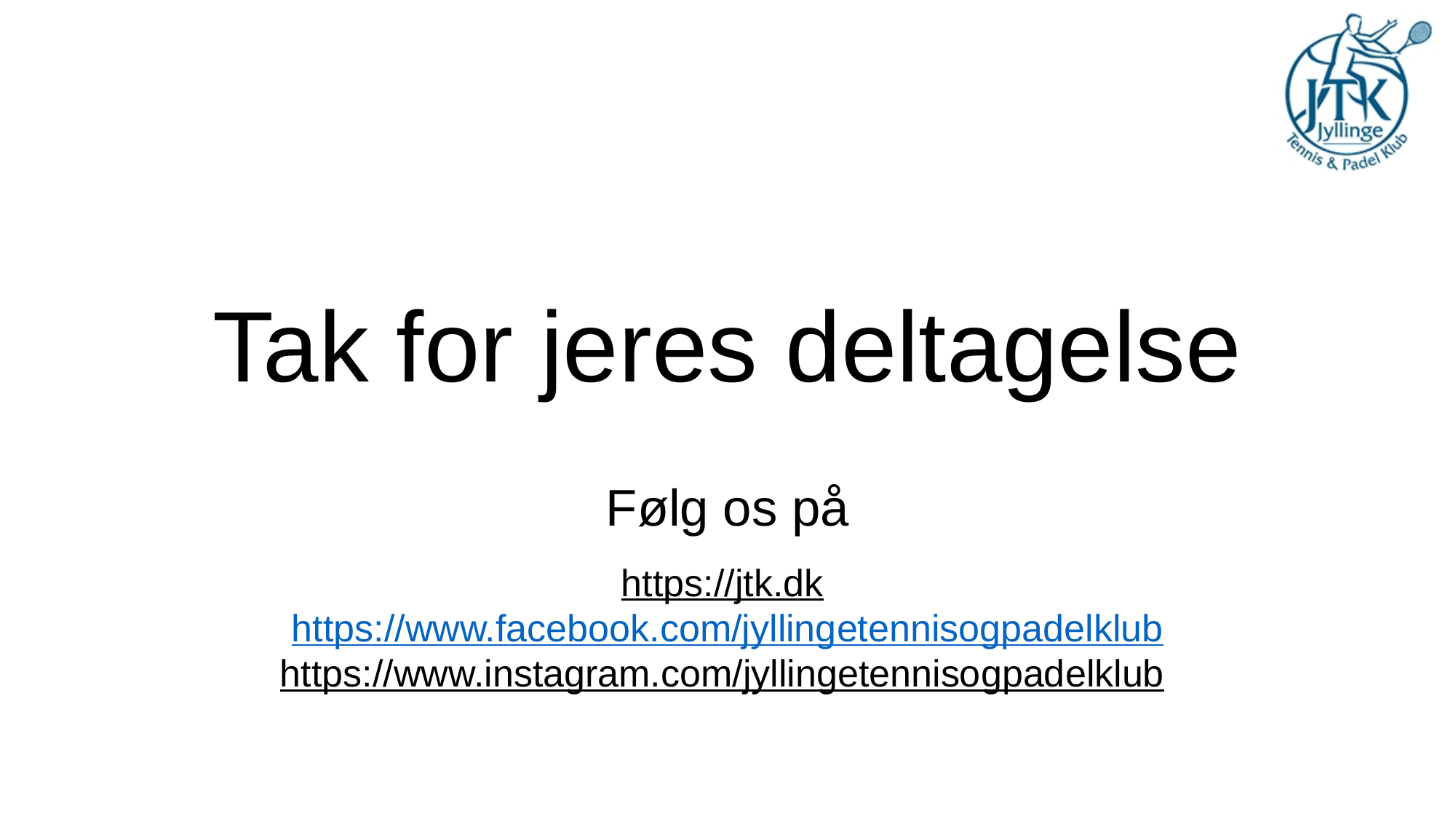

Tak for jeres deltagelse

Følg os på

https://jtk.dk
https://www.facebook.com/jyllingetennisogpadelklub
https://www.instagram.com/jyllingetennisogpadelklub